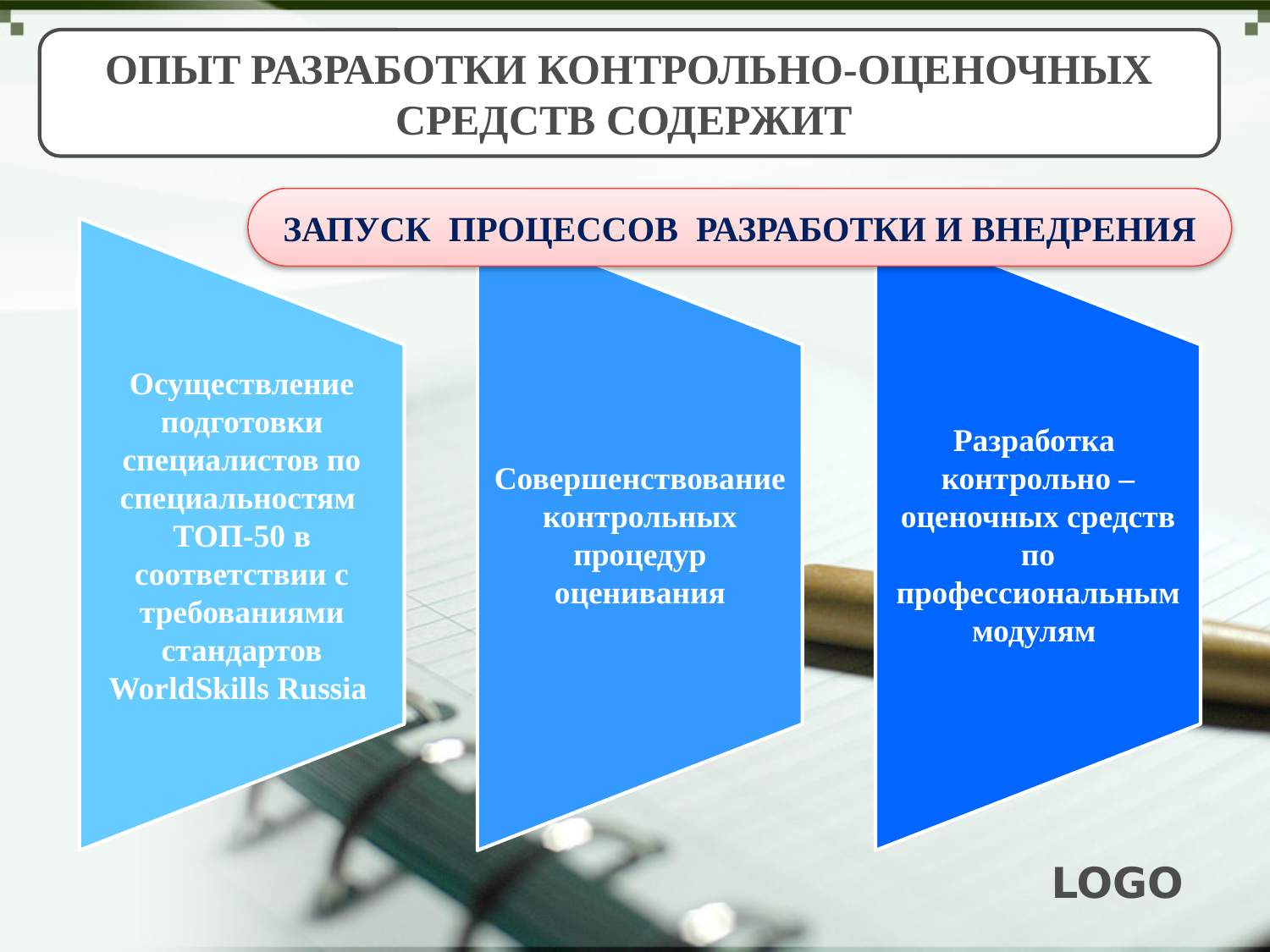

ОПЫТ РАЗРАБОТКИ КОНТРОЛЬНО-ОЦЕНОЧНЫХ СРЕДСТВ СОДЕРЖИТ
ЗАПУСК  ПРОЦЕССОВ  РАЗРАБОТКИ И ВНЕДРЕНИЯ
Осуществление подготовки специалистов по специальностям  ТОП-50 в соответствии с требованиями стандартов WorldSkills Russia
Совершенствование контрольных процедур оценивания
Разработка  контрольно – оценочных средств по профессиональным модулям